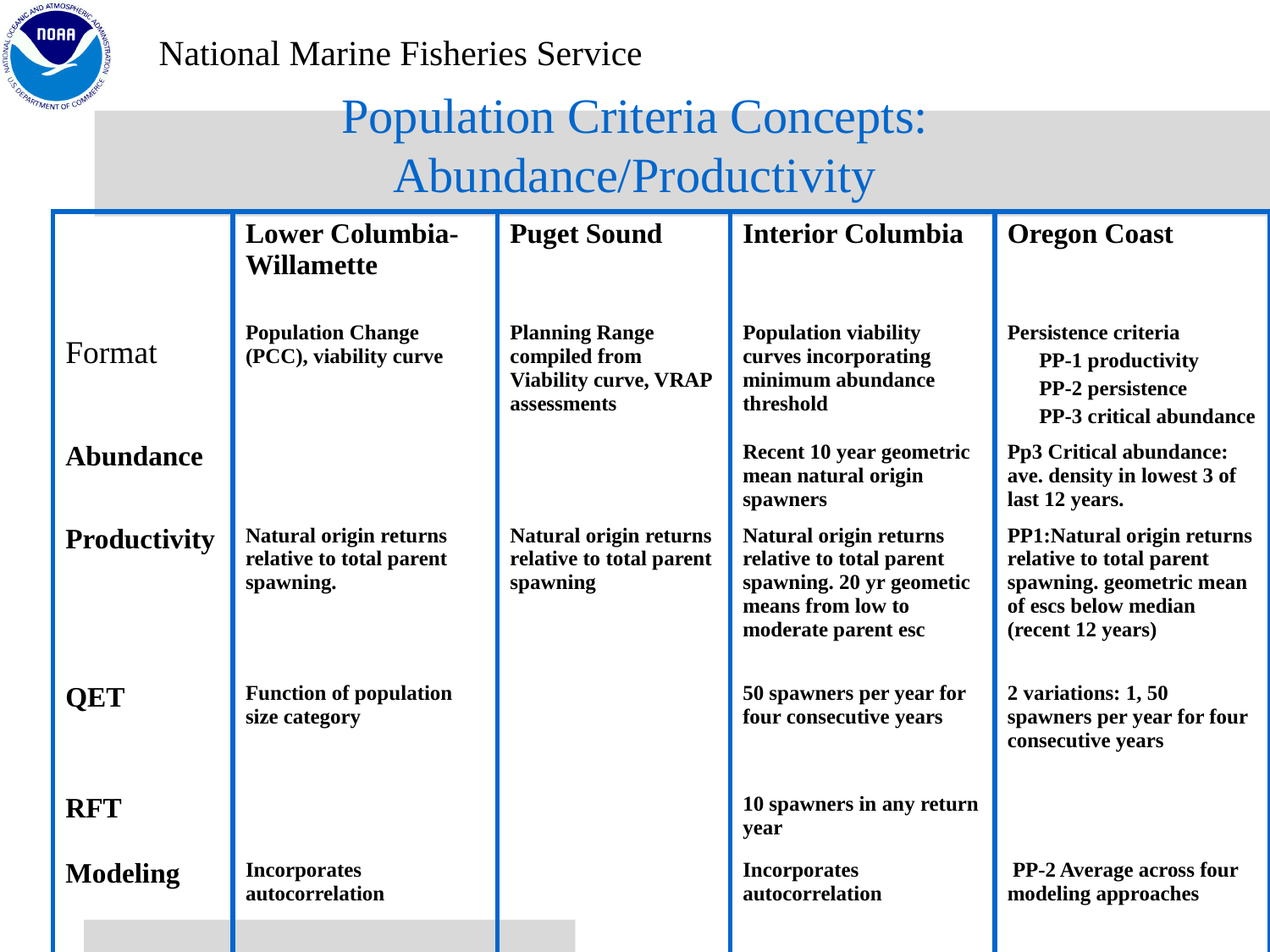

# Population Criteria Concepts: Abundance/Productivity
|  | Lower Columbia-Willamette | Puget Sound | Interior Columbia | Oregon Coast |
| --- | --- | --- | --- | --- |
| Format | Population Change (PCC), viability curve | Planning Range compiled from Viability curve, VRAP assessments | Population viability curves incorporating minimum abundance threshold | Persistence criteria PP-1 productivity PP-2 persistence PP-3 critical abundance |
| Abundance |  |  | Recent 10 year geometric mean natural origin spawners | Pp3 Critical abundance: ave. density in lowest 3 of last 12 years. |
| Productivity | Natural origin returns relative to total parent spawning. | Natural origin returns relative to total parent spawning | Natural origin returns relative to total parent spawning. 20 yr geometic means from low to moderate parent esc | PP1:Natural origin returns relative to total parent spawning. geometric mean of escs below median (recent 12 years) |
| QET | Function of population size category |  | 50 spawners per year for four consecutive years | 2 variations: 1, 50 spawners per year for four consecutive years |
| RFT |  |  | 10 spawners in any return year |  |
| Modeling | Incorporates autocorrelation |  | Incorporates autocorrelation | PP-2 Average across four modeling approaches |